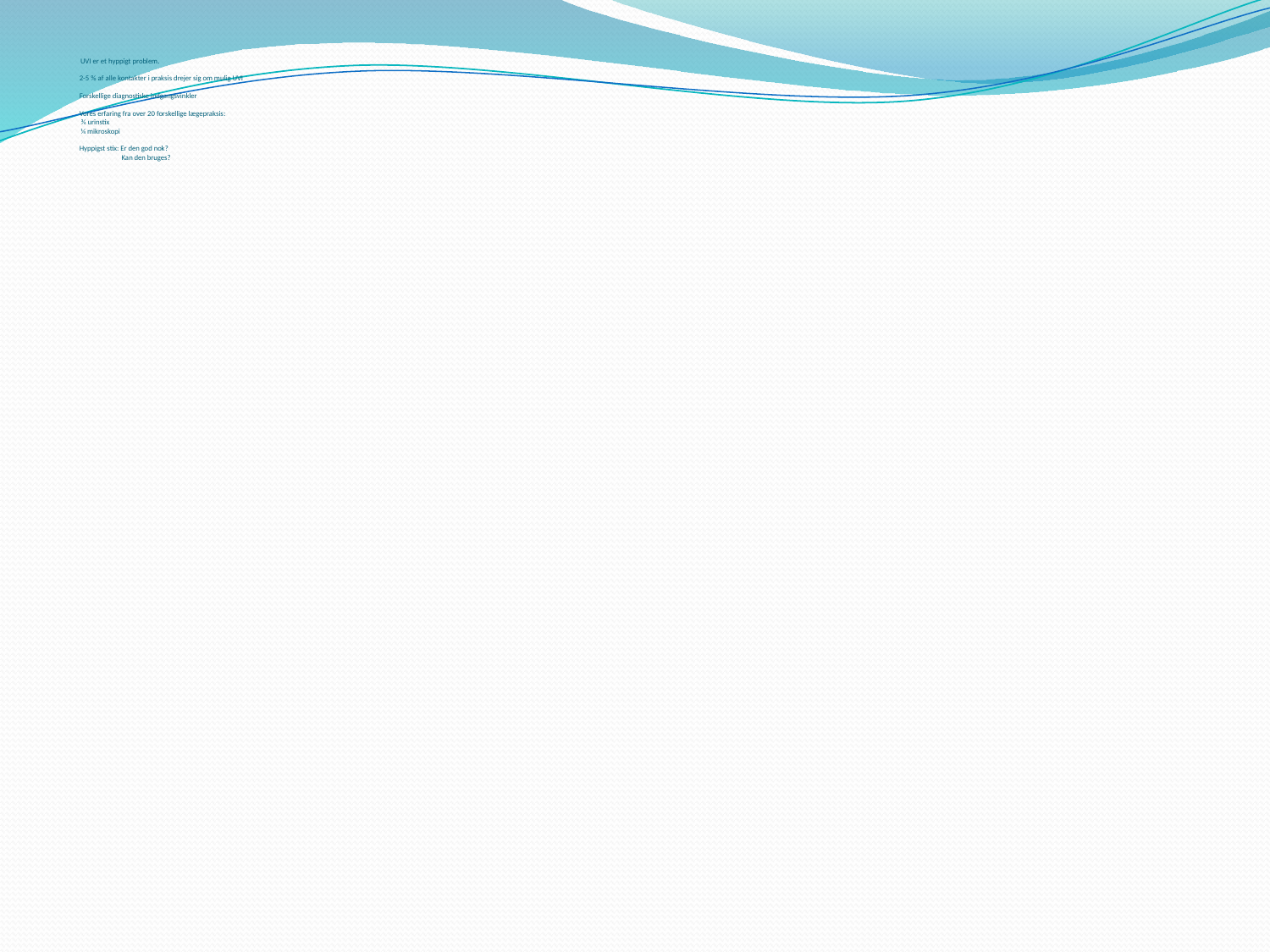

# UVI er et hyppigt problem. 2-5 % af alle kontakter i praksis drejer sig om mulig UVI Forskellige diagnostiske indgangsvinkler Vores erfaring fra over 20 forskellige lægepraksis: ¾ urinstix ¼ mikroskopi Hyppigst stix: Er den god nok? Kan den bruges?